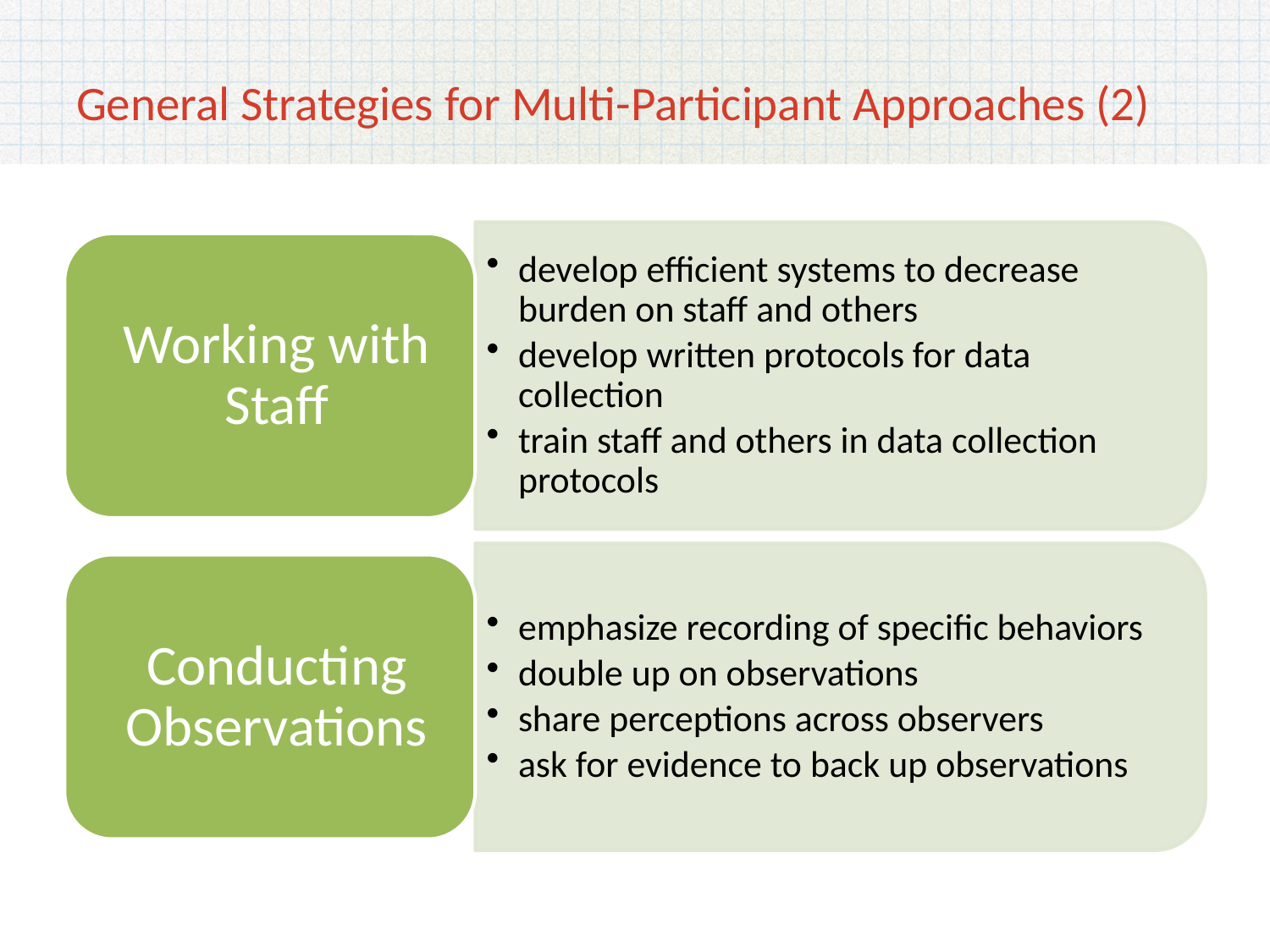

# General Strategies for Multi-Participant Approaches (2)
develop efficient systems to decrease burden on staff and others
develop written protocols for data collection
train staff and others in data collection protocols
Working with Staff
emphasize recording of specific behaviors
double up on observations
share perceptions across observers
ask for evidence to back up observations
Conducting Observations